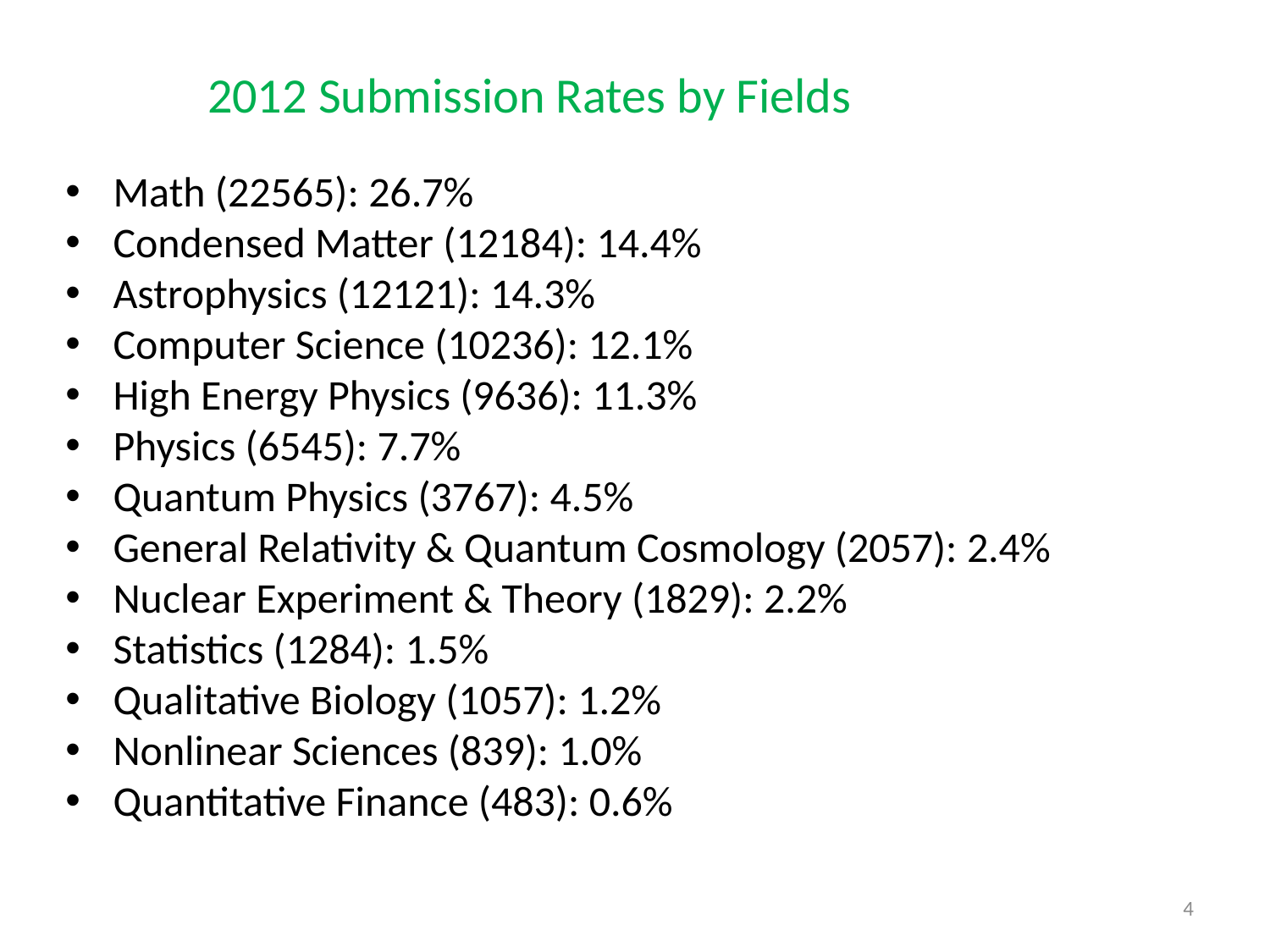

2012 Submission Rates by Fields
Math (22565): 26.7%
Condensed Matter (12184): 14.4%
Astrophysics (12121): 14.3%
Computer Science (10236): 12.1%
High Energy Physics (9636): 11.3%
Physics (6545): 7.7%
Quantum Physics (3767): 4.5%
General Relativity & Quantum Cosmology (2057): 2.4%
Nuclear Experiment & Theory (1829): 2.2%
Statistics (1284): 1.5%
Qualitative Biology (1057): 1.2%
Nonlinear Sciences (839): 1.0%
Quantitative Finance (483): 0.6%
4